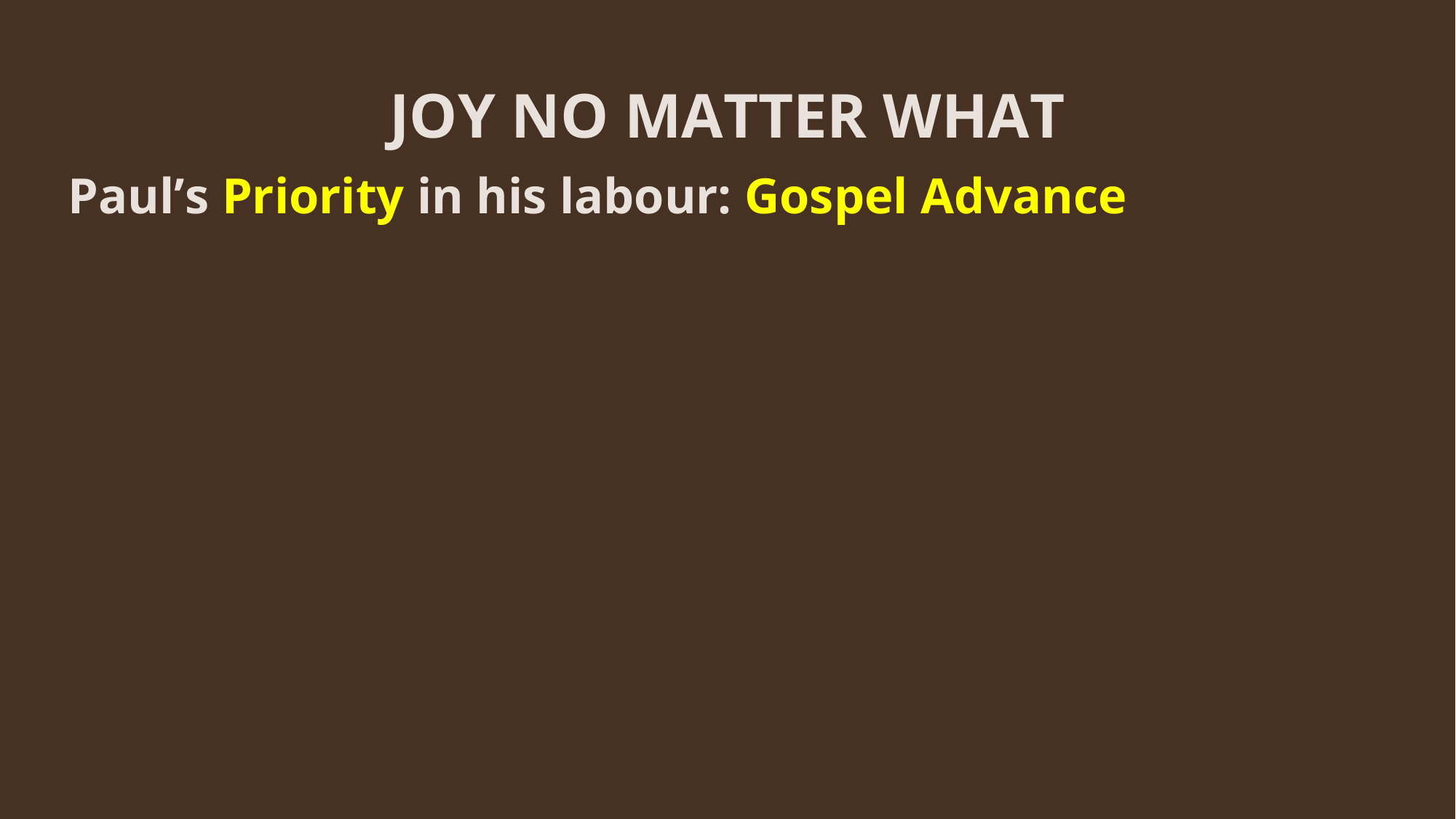

JOY NO MATTER WHAT
Paul’s Priority in his labour: Gospel Advance